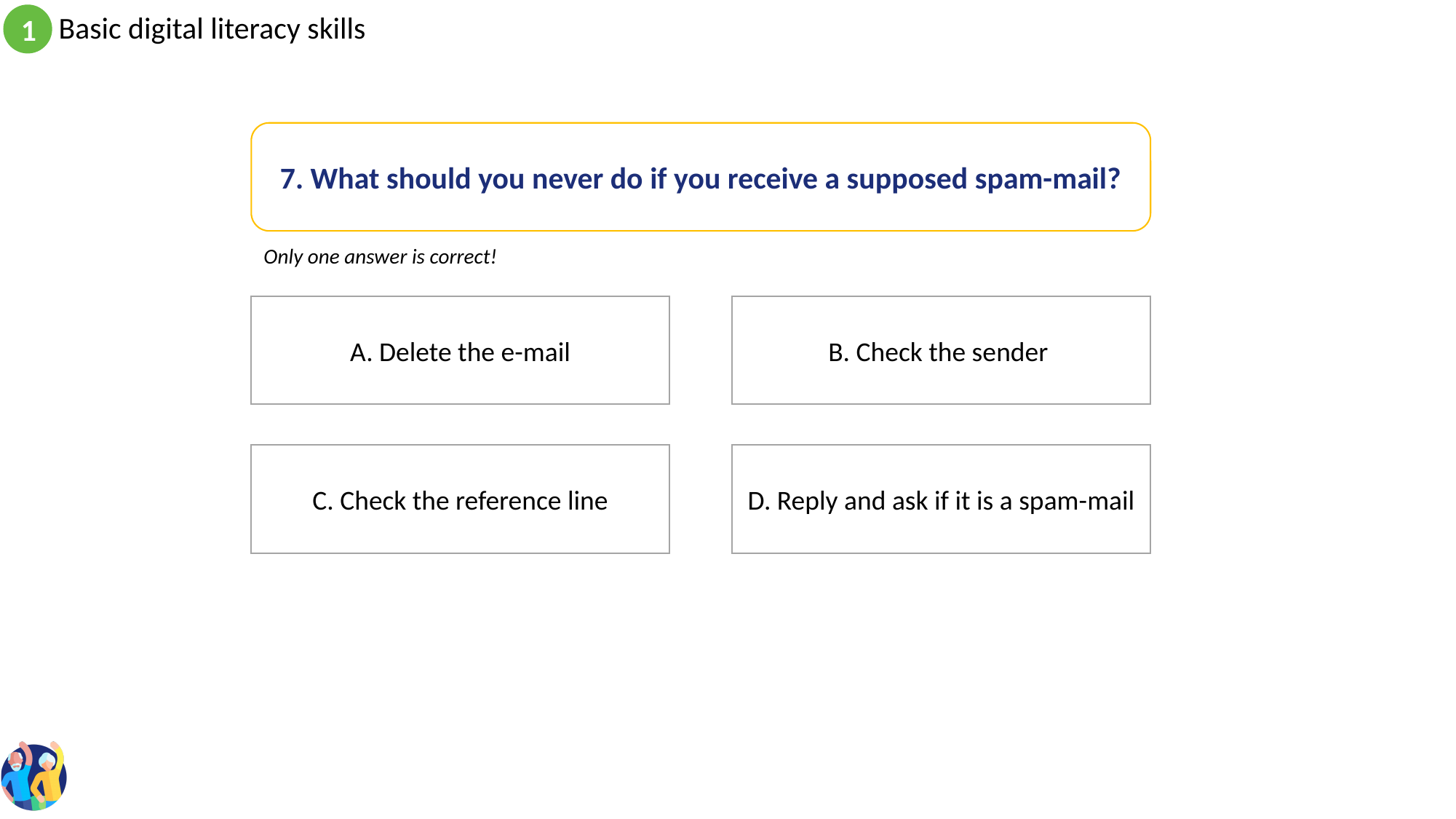

7. What should you never do if you receive a supposed spam-mail?
Only one answer is correct!
B. Check the sender
A. Delete the e-mail
D. Reply and ask if it is a spam-mail
C. Check the reference line